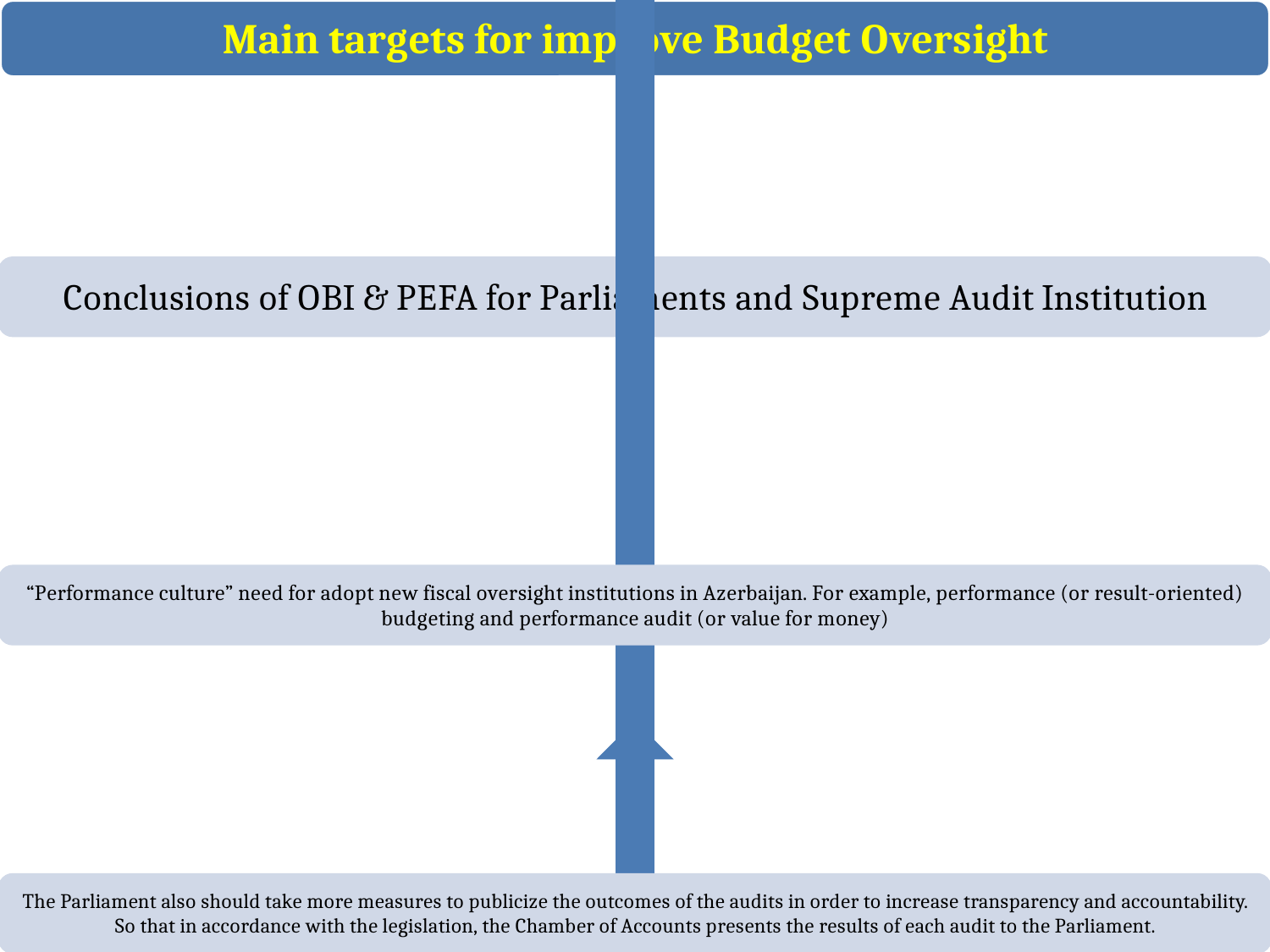

Conclusions of OBI & PEFA for Parliaments and Supreme Audit Institution
“Performance culture” need for adopt new fiscal oversight institutions in Azerbaijan. For example, performance (or result-oriented) budgeting and performance audit (or value for money)
The Parliament also should take more measures to publicize the outcomes of the audits in order to increase transparency and accountability. So that in accordance with the legislation, the Chamber of Accounts presents the results of each audit to the Parliament.
Main targets for improve Budget Oversight